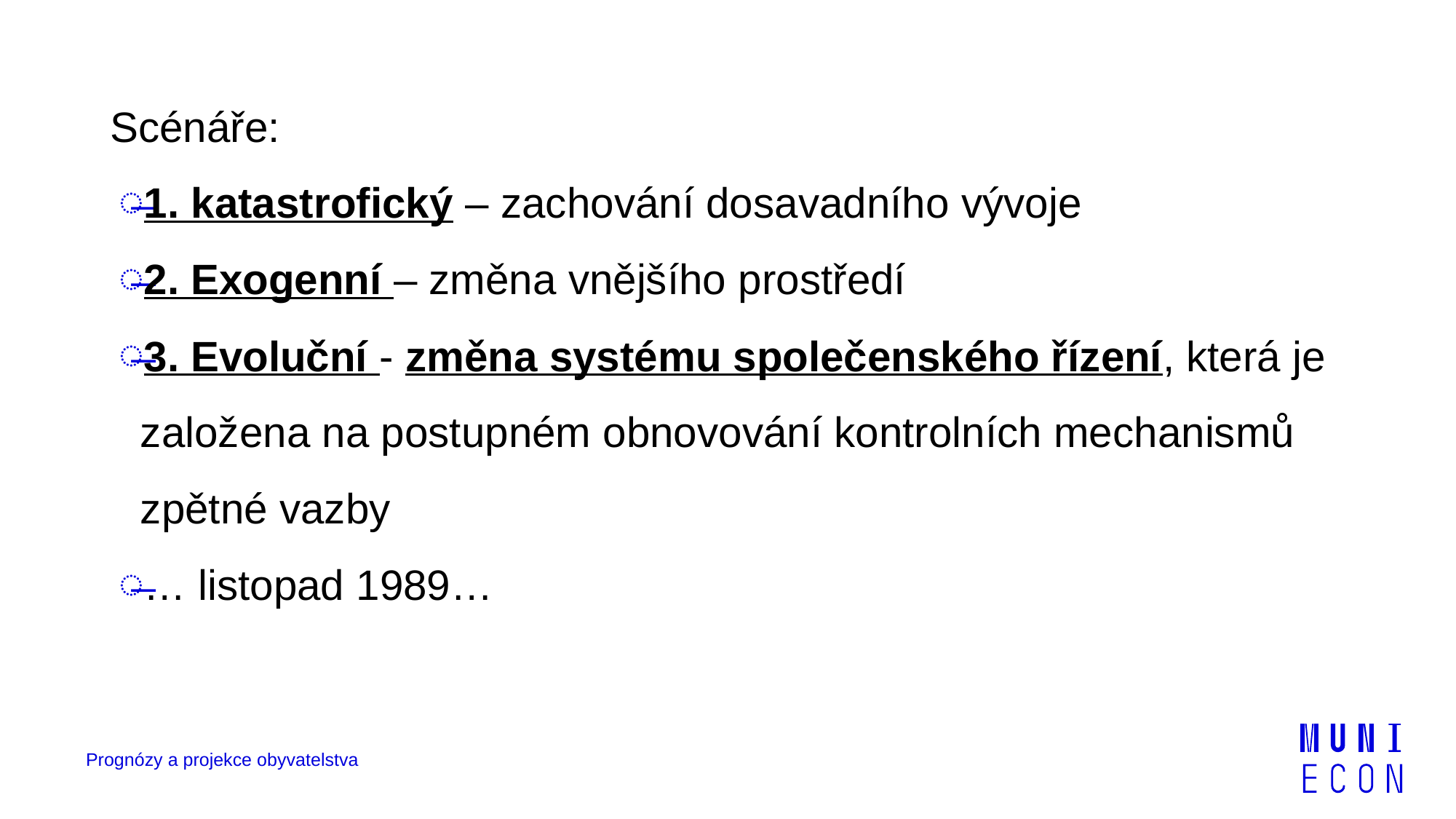

Scénáře:
1. katastrofický – zachování dosavadního vývoje
2. Exogenní – změna vnějšího prostředí
3. Evoluční - změna systému společenského řízení, která je založena na postupném obnovování kontrolních mechanismů zpětné vazby
… listopad 1989…
Prognózy a projekce obyvatelstva